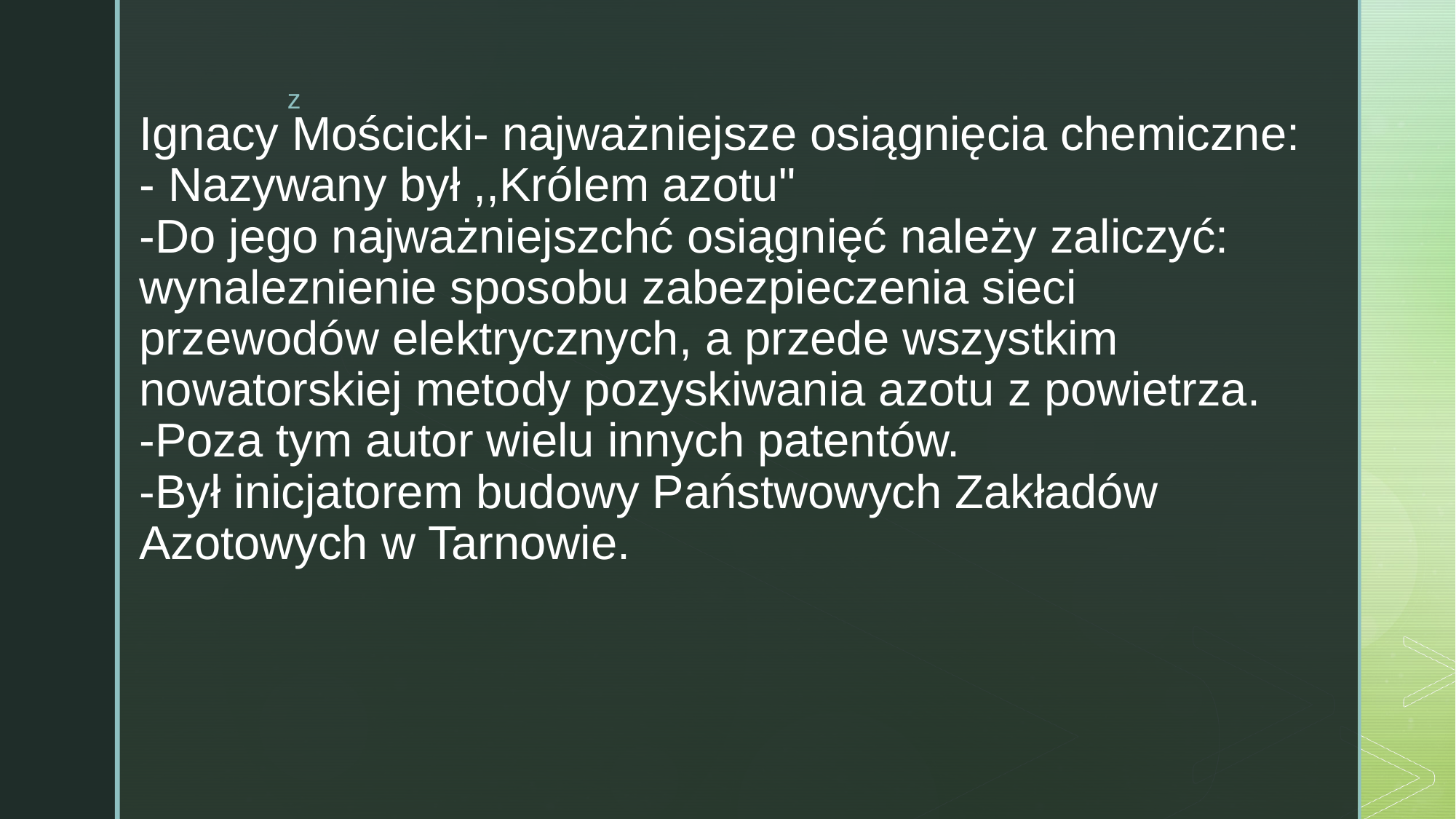

# Ignacy Mościcki- najważniejsze osiągnięcia chemiczne: - Nazywany był ,,Królem azotu" -Do jego najważniejszchć osiągnięć należy zaliczyć: wynaleznienie sposobu zabezpieczenia sieci przewodów elektrycznych, a przede wszystkim nowatorskiej metody pozyskiwania azotu z powietrza. -Poza tym autor wielu innych patentów. -Był inicjatorem budowy Państwowych Zakładów Azotowych w Tarnowie.